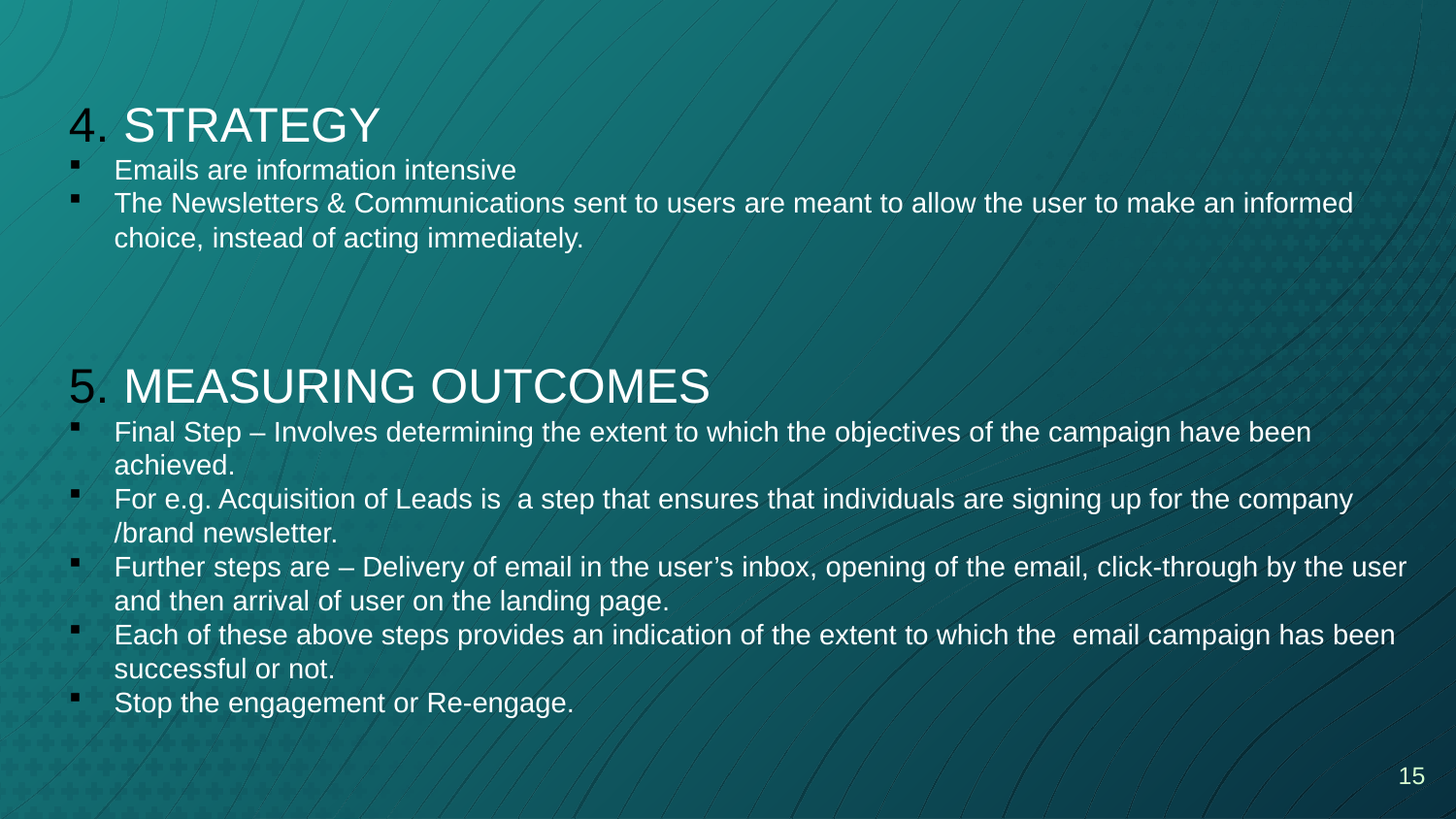

STRATEGY
Emails are information intensive
The Newsletters & Communications sent to users are meant to allow the user to make an informed choice, instead of acting immediately.

MEASURING OUTCOMES
Final Step – Involves determining the extent to which the objectives of the campaign have been achieved.
For e.g. Acquisition of Leads is  a step that ensures that individuals are signing up for the company /brand newsletter.
Further steps are – Delivery of email in the user’s inbox, opening of the email, click-through by the user and then arrival of user on the landing page.
Each of these above steps provides an indication of the extent to which the  email campaign has been successful or not.
Stop the engagement or Re-engage.
15